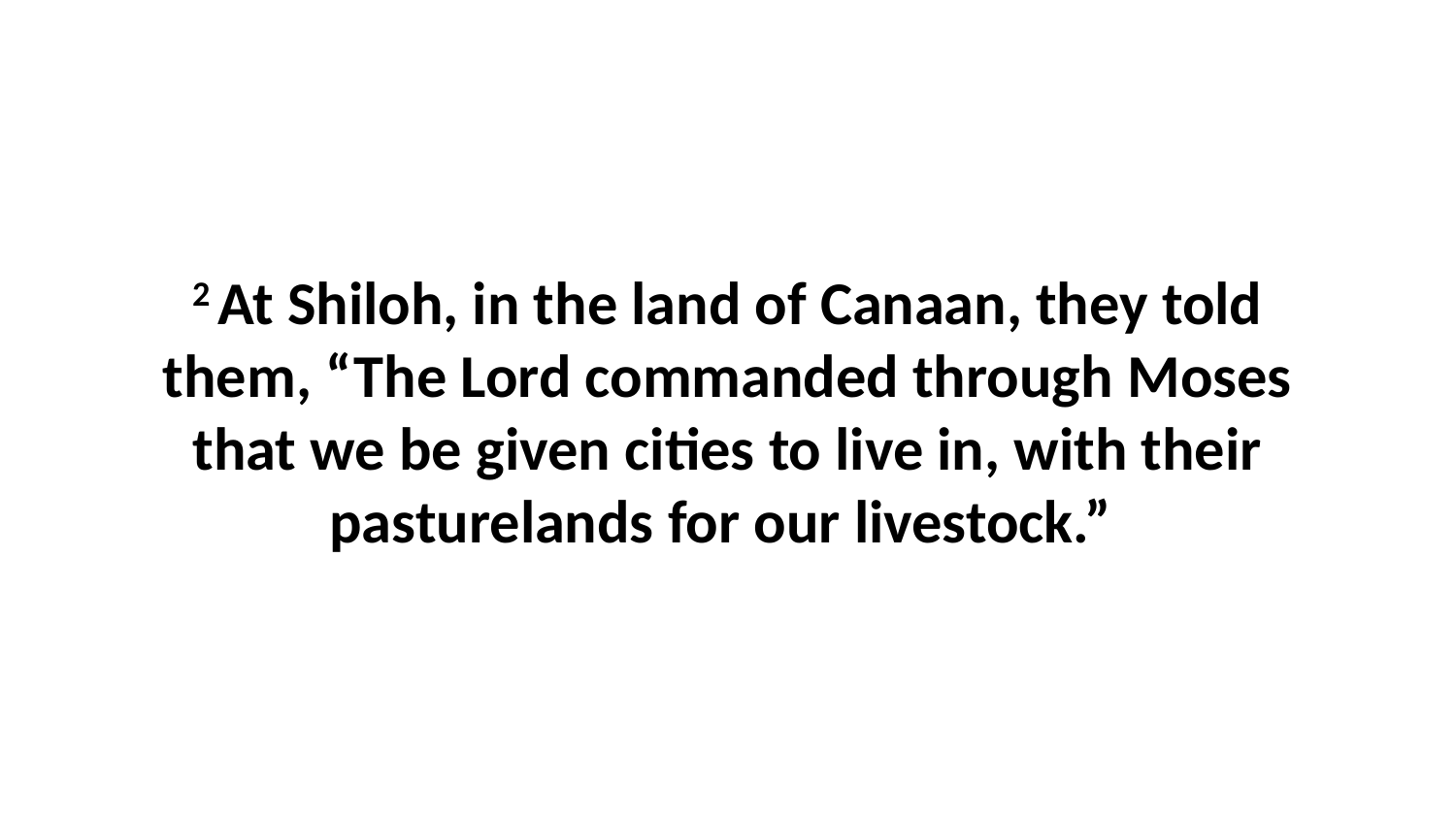

2 At Shiloh, in the land of Canaan, they told them, “The Lord commanded through Moses that we be given cities to live in, with their pasturelands for our livestock.”